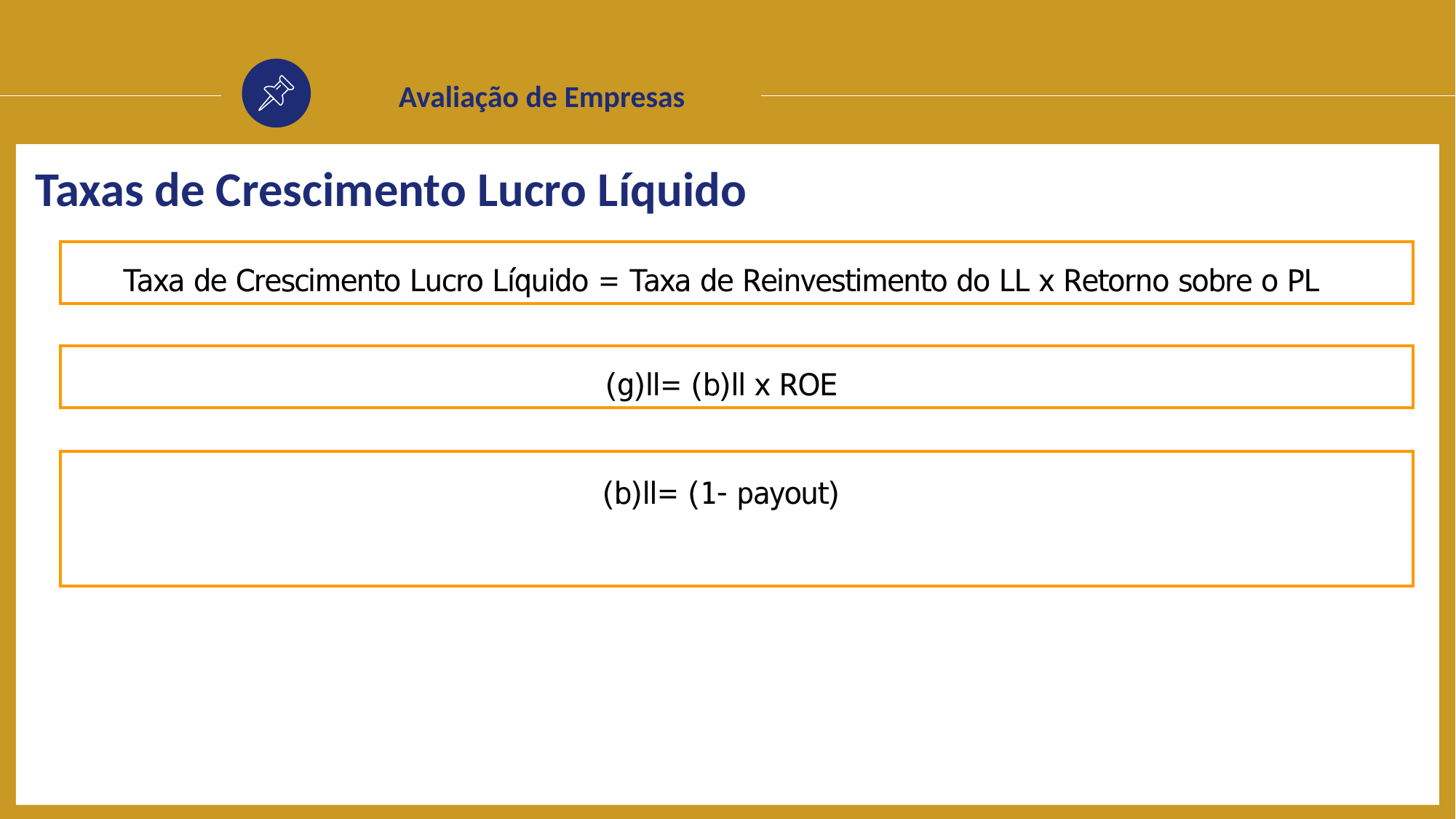

Avaliação de Empresas
Taxas de Crescimento Lucro Líquido

Taxa de Crescimento Lucro Líquido = Taxa de Reinvestimento do LL x Retorno sobre o PL

(g)ll= (b)ll x ROE

(b)ll= (1- payout)